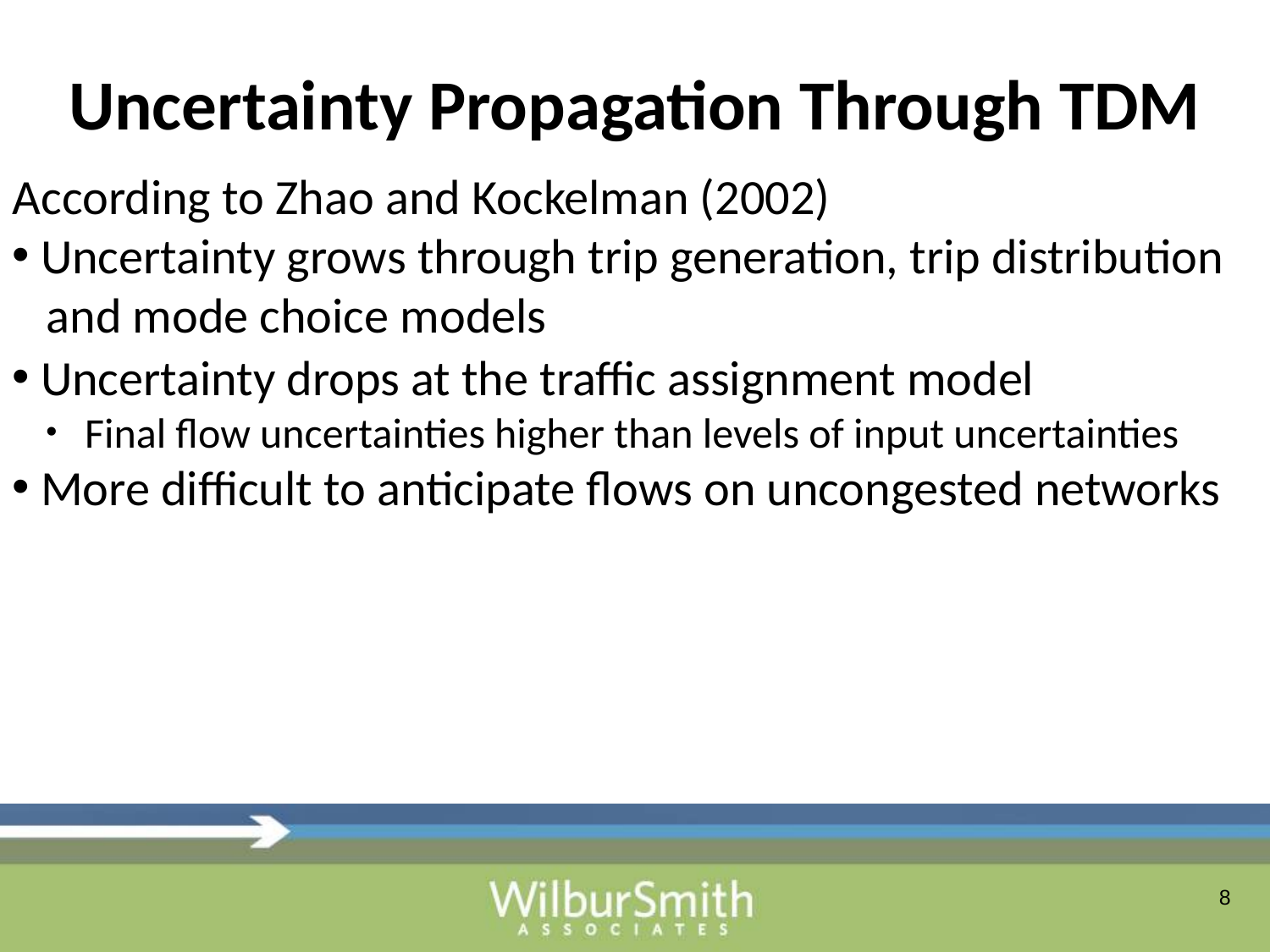

# Uncertainty Propagation Through TDM
According to Zhao and Kockelman (2002)
 Uncertainty grows through trip generation, trip distribution
   and mode choice models
 Uncertainty drops at the traffic assignment model
 Final flow uncertainties higher than levels of input uncertainties
 More difficult to anticipate flows on uncongested networks
8